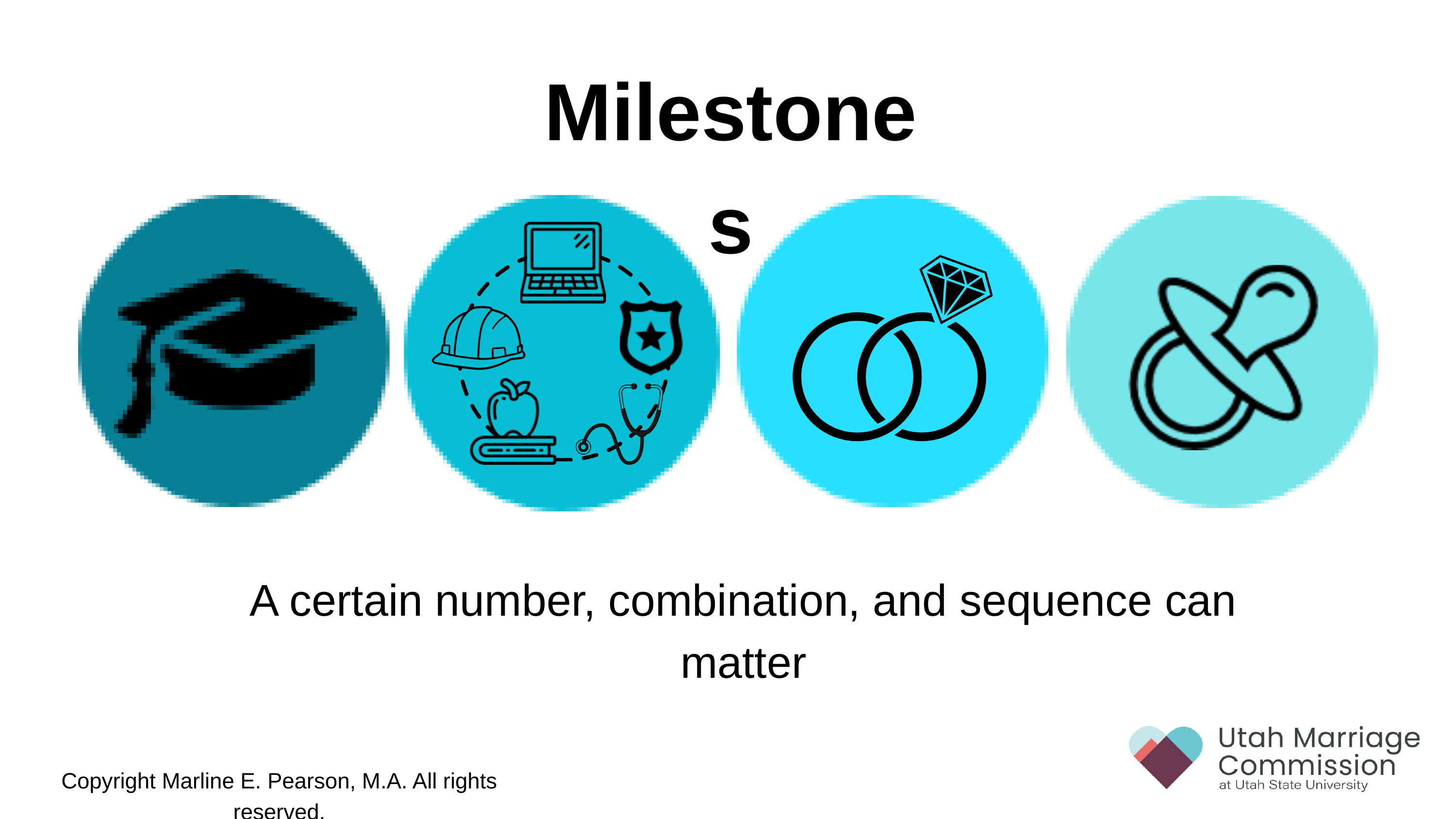

Milestones

A certain number, combination, and sequence can matter

Copyright Marline E. Pearson, M.A. All rights reserved.